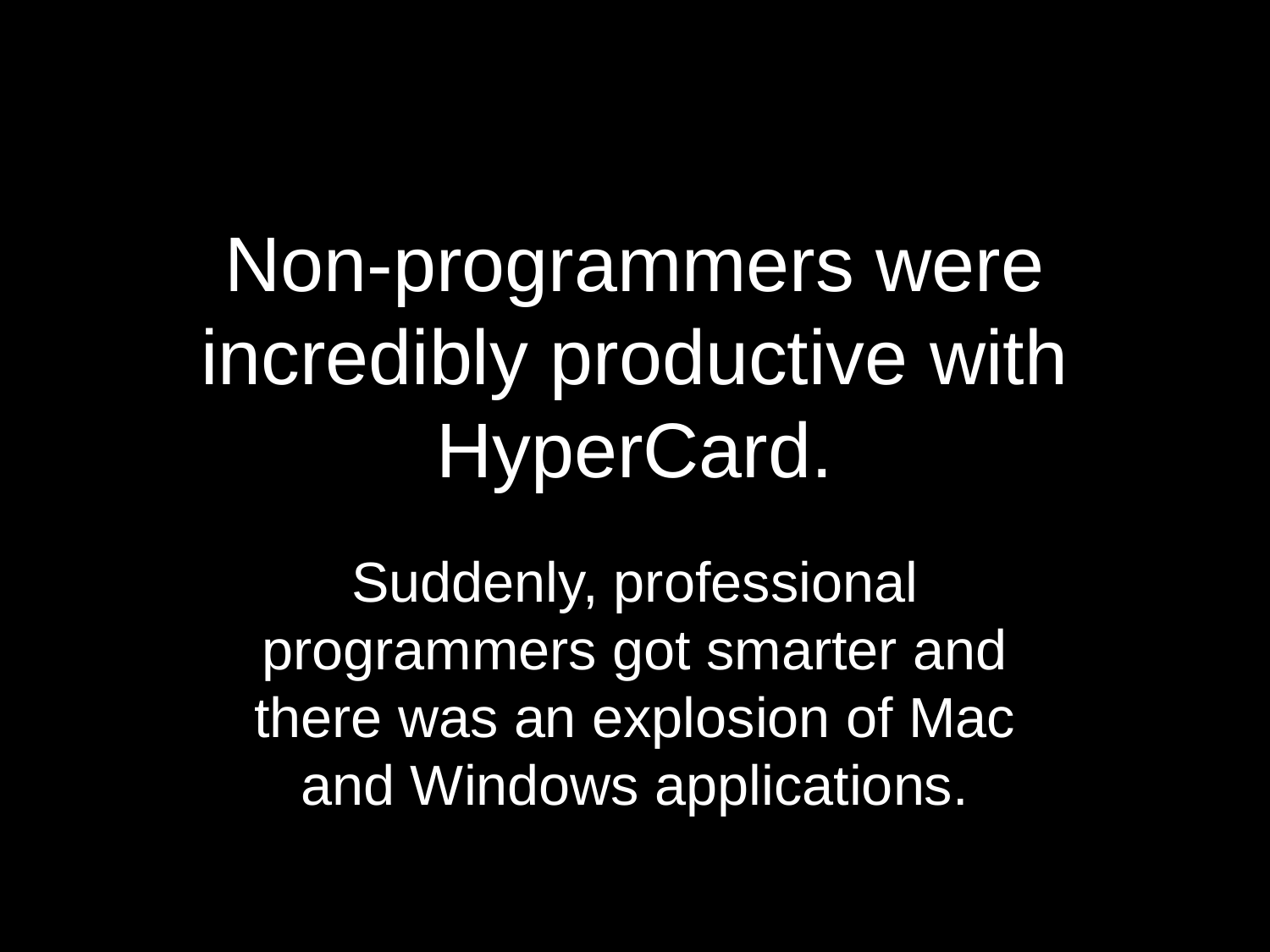

# Non-programmers were incredibly productive with HyperCard.
Suddenly, professional programmers got smarter and there was an explosion of Mac and Windows applications.